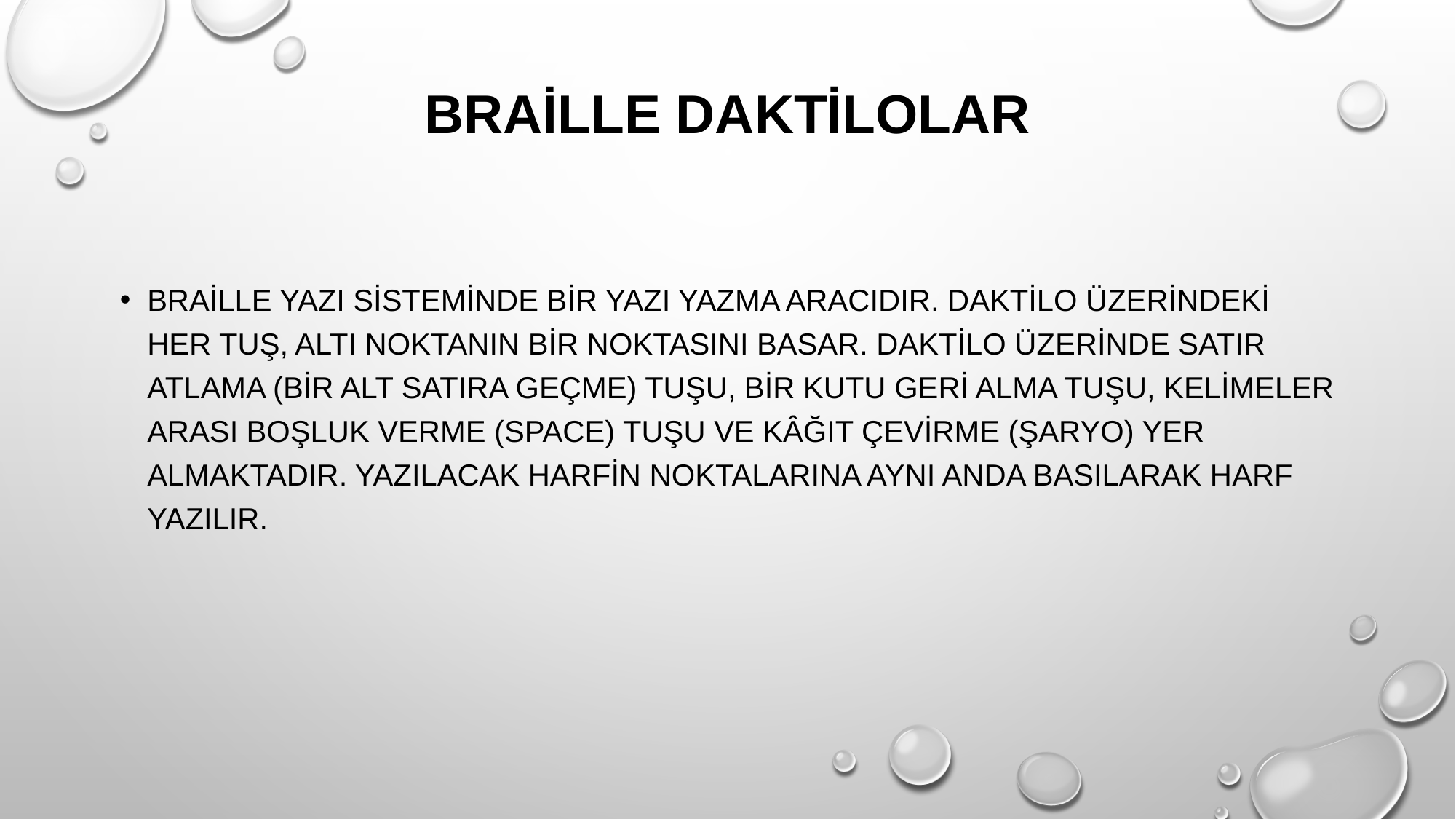

# Braille Daktilolar
Braille yazı sisteminde bir yazı yazma aracıdır. Daktilo üzerindeki her tuş, altı noktanın bir noktasını basar. Daktilo üzerinde satır atlama (bir alt satıra geçme) tuşu, bir kutu geri alma tuşu, kelimeler arası boşluk verme (space) tuşu ve kâğıt çevirme (şaryo) yer almaktadır. Yazılacak harfin noktalarına aynı anda basılarak harf yazılır.